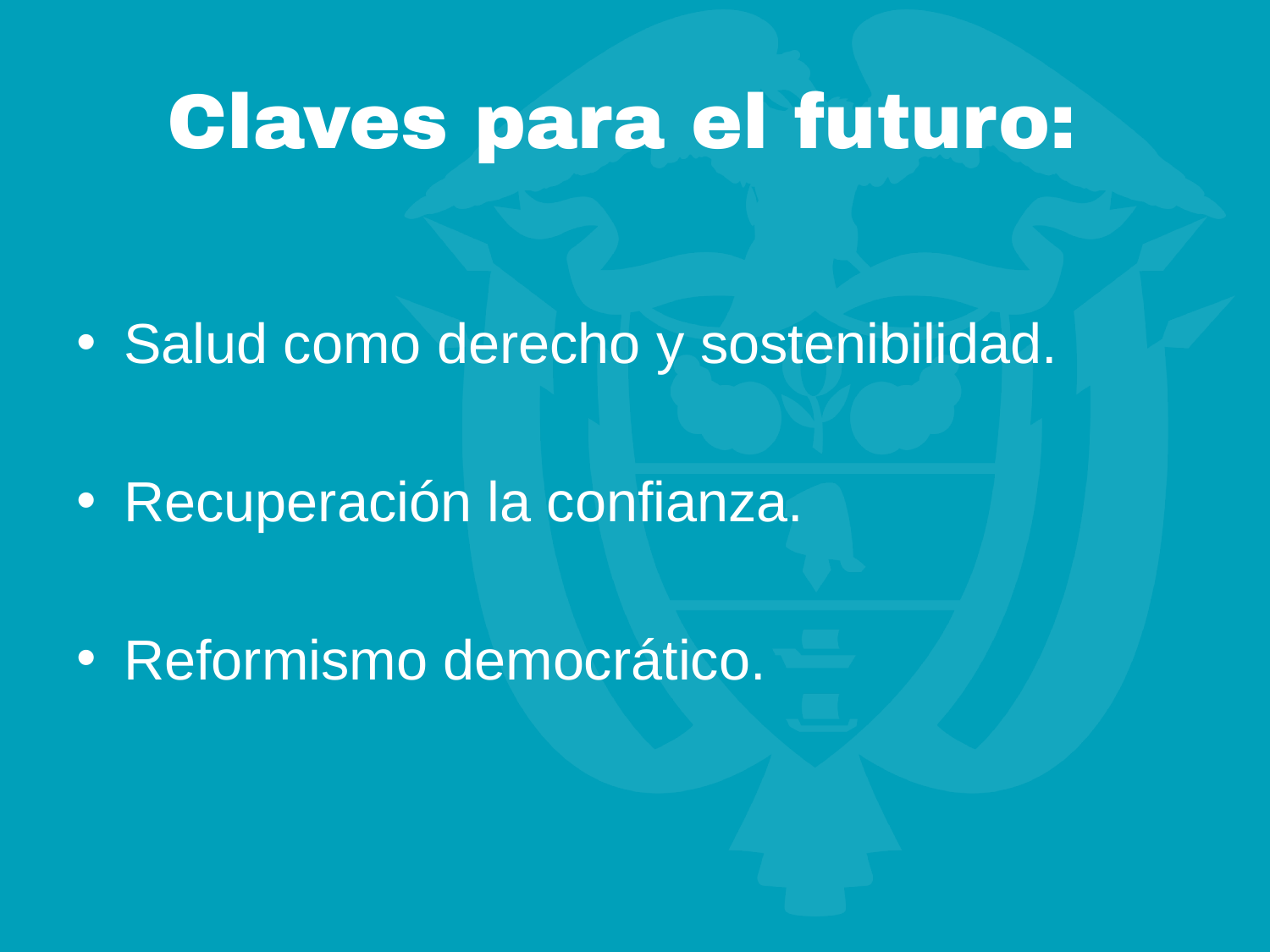

# Claves para el futuro:

Salud como derecho y sostenibilidad.

Recuperación la confianza.

Reformismo democrático.